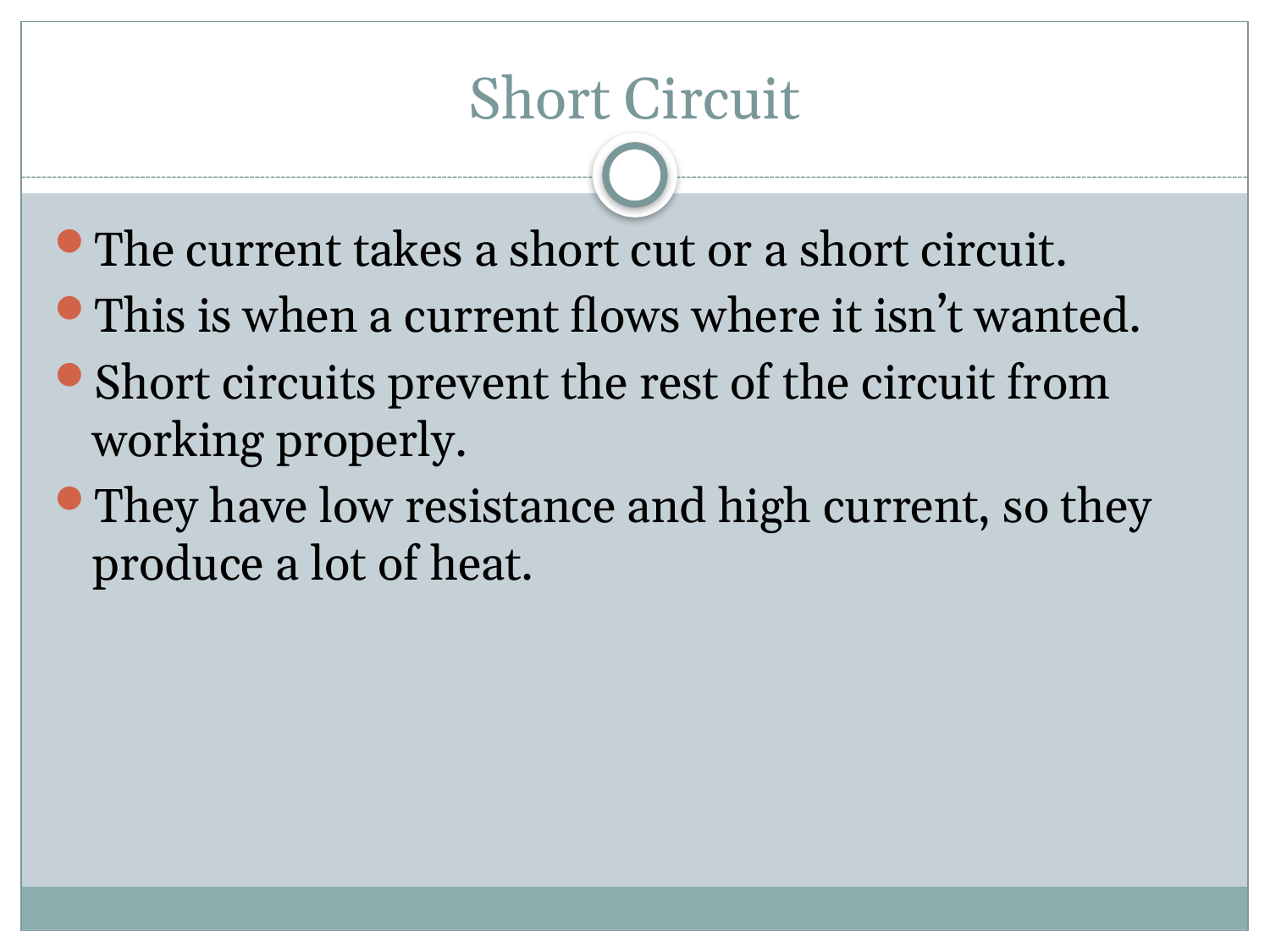

# Short Circuit
The current takes a short cut or a short circuit.
This is when a current flows where it isn’t wanted.
Short circuits prevent the rest of the circuit from working properly.
They have low resistance and high current, so they produce a lot of heat.